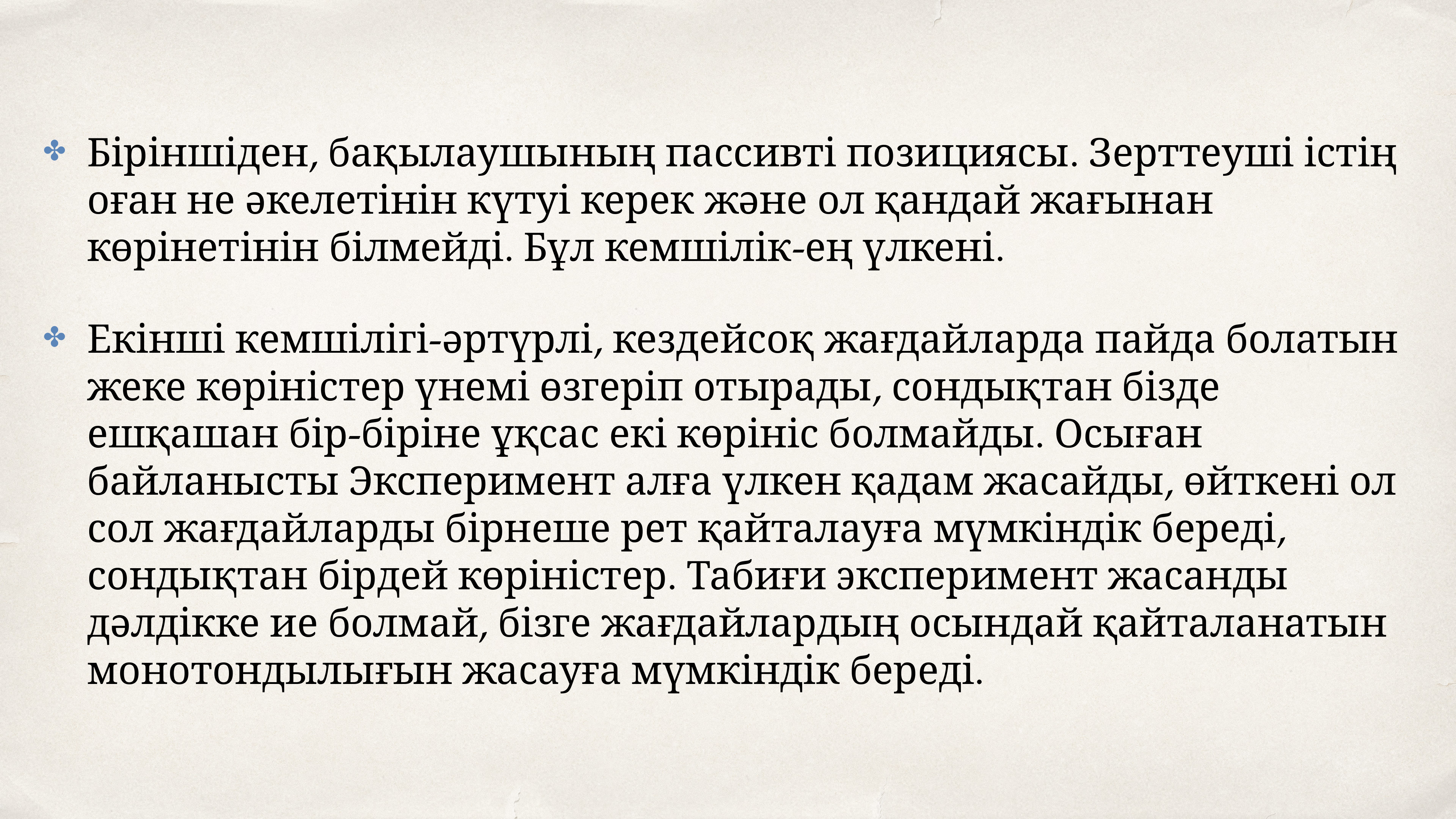

Біріншіден, бақылаушының пассивті позициясы. Зерттеуші істің оған не әкелетінін күтуі керек және ол қандай жағынан көрінетінін білмейді. Бұл кемшілік-ең үлкені.
Екінші кемшілігі-әртүрлі, кездейсоқ жағдайларда пайда болатын жеке көріністер үнемі өзгеріп отырады, сондықтан бізде ешқашан бір-біріне ұқсас екі көрініс болмайды. Осыған байланысты Эксперимент алға үлкен қадам жасайды, өйткені ол сол жағдайларды бірнеше рет қайталауға мүмкіндік береді, сондықтан бірдей көріністер. Табиғи эксперимент жасанды дәлдікке ие болмай, бізге жағдайлардың осындай қайталанатын монотондылығын жасауға мүмкіндік береді.